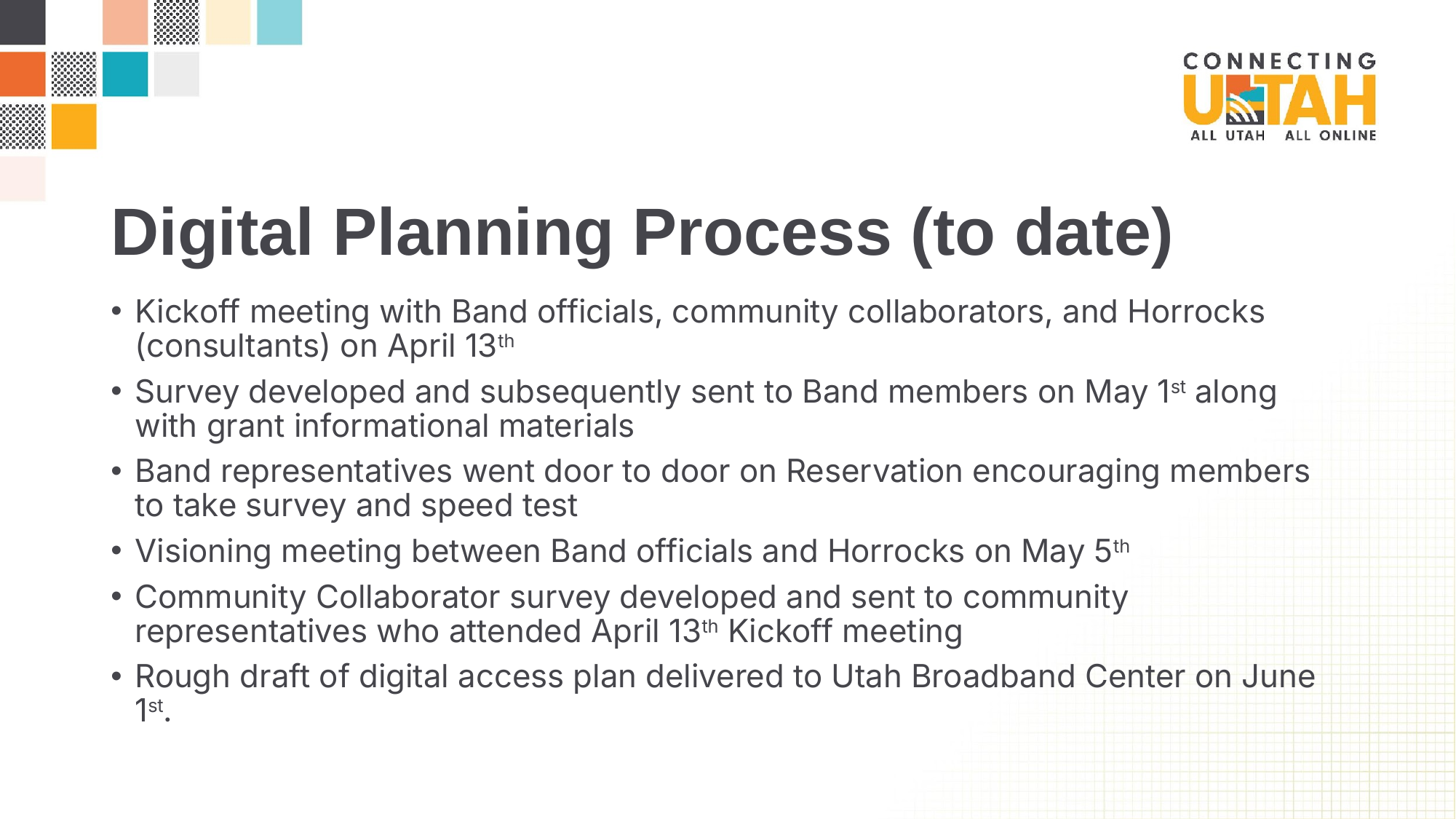

# Digital Planning Process (to date)
Kickoff meeting with Band officials, community collaborators, and Horrocks (consultants) on April 13th
Survey developed and subsequently sent to Band members on May 1st along with grant informational materials
Band representatives went door to door on Reservation encouraging members to take survey and speed test
Visioning meeting between Band officials and Horrocks on May 5th
Community Collaborator survey developed and sent to community representatives who attended April 13th Kickoff meeting
Rough draft of digital access plan delivered to Utah Broadband Center on June 1st.